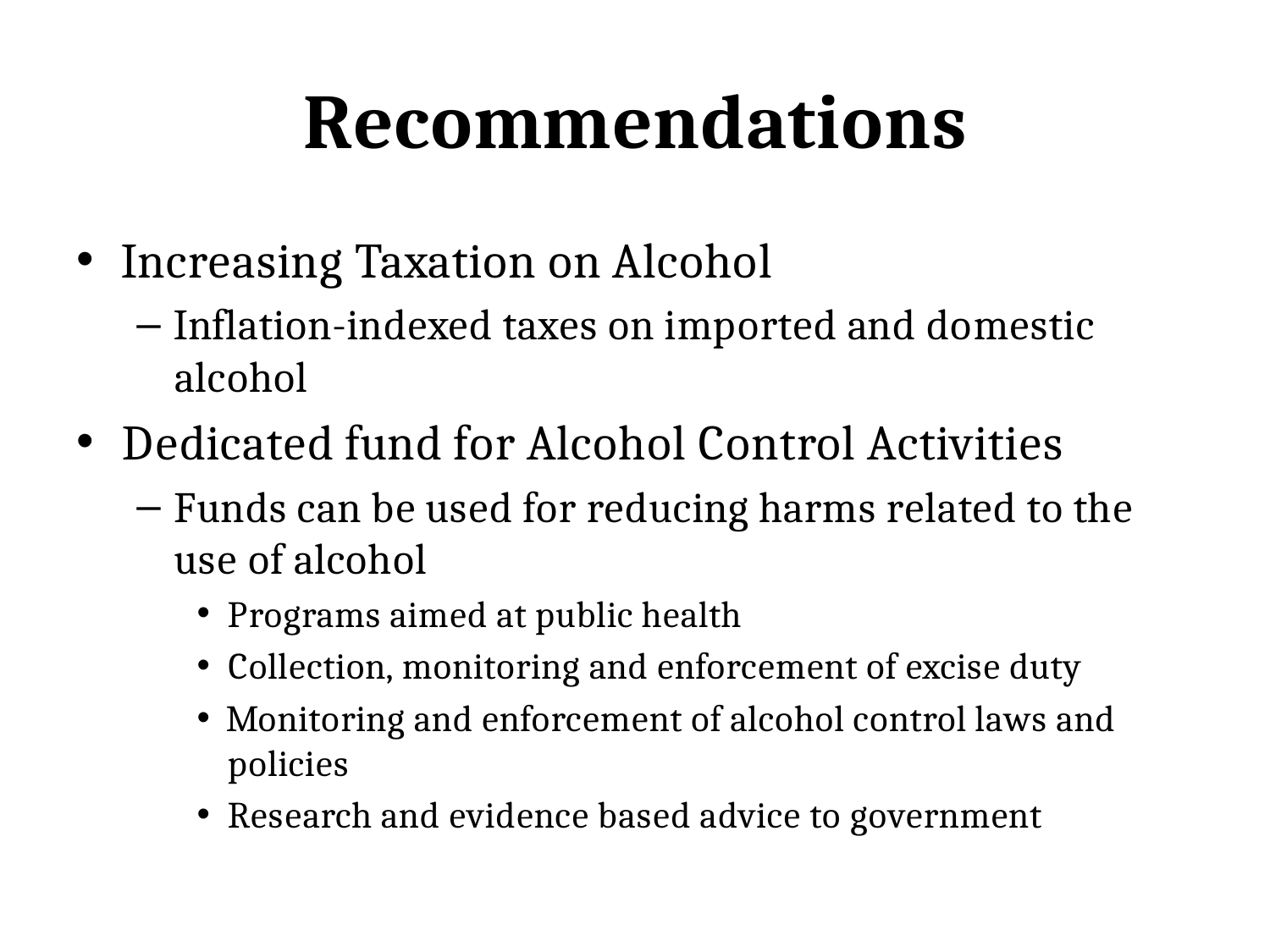

# Recommendations
Increasing Taxation on Alcohol
Inflation-indexed taxes on imported and domestic alcohol
Dedicated fund for Alcohol Control Activities
Funds can be used for reducing harms related to the use of alcohol
Programs aimed at public health
Collection, monitoring and enforcement of excise duty
Monitoring and enforcement of alcohol control laws and policies
Research and evidence based advice to government